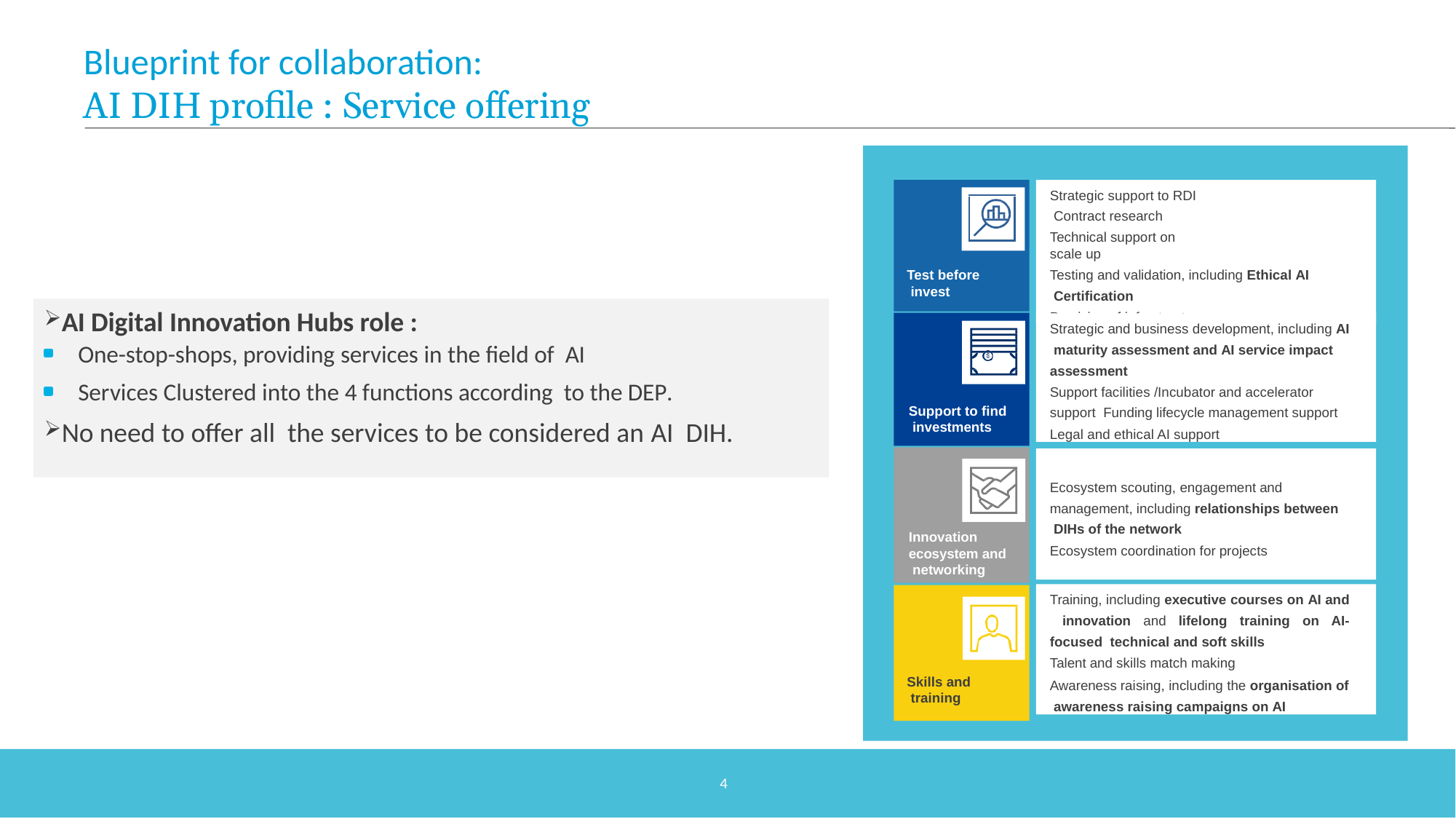

# Blueprint for collaboration: AI DIH profile : Service offering

Strategic support to RDI  Contract research
Technical support on scale up
Testing and validation, including Ethical AI  Certification
Provision of infrastructure

Test before  invest
AI Digital Innovation Hubs role :
One-stop-shops, providing services in the field of  AI
Services Clustered into the 4 functions according  to the DEP.
No need to offer all  the services to be considered an AI  DIH.

Strategic and business development, including AI  maturity assessment and AI service impact  assessment
Support facilities /Incubator and accelerator support  Funding lifecycle management support
Legal and ethical AI support

Support to find  investments

Ecosystem scouting, engagement and  management, including relationships between  DIHs of the network
Ecosystem coordination for projects

Innovation  ecosystem and  networking
Training, including executive courses on AI and  innovation and lifelong training on AI-focused  technical and soft skills
Talent and skills match making
Awareness raising, including the organisation of  awareness raising campaigns on AI

Skills and  training
4